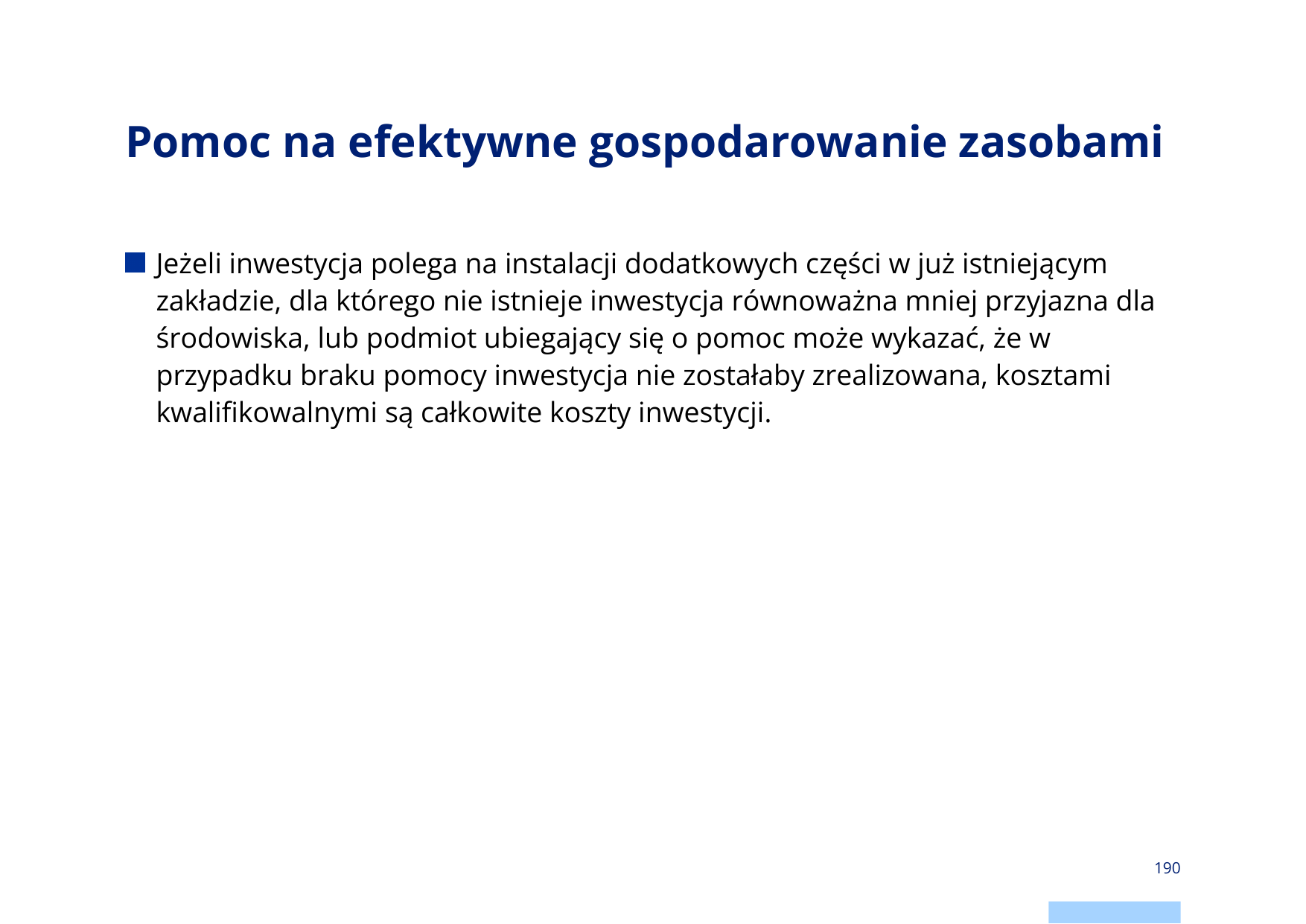

# Pomoc na efektywne gospodarowanie zasobami
Jeżeli inwestycja polega na instalacji dodatkowych części w już istniejącym zakładzie, dla którego nie istnieje inwestycja równoważna mniej przyjazna dla środowiska, lub podmiot ubiegający się o pomoc może wykazać, że w przypadku braku pomocy inwestycja nie zostałaby zrealizowana, kosztami kwalifikowalnymi są całkowite koszty inwestycji.
190